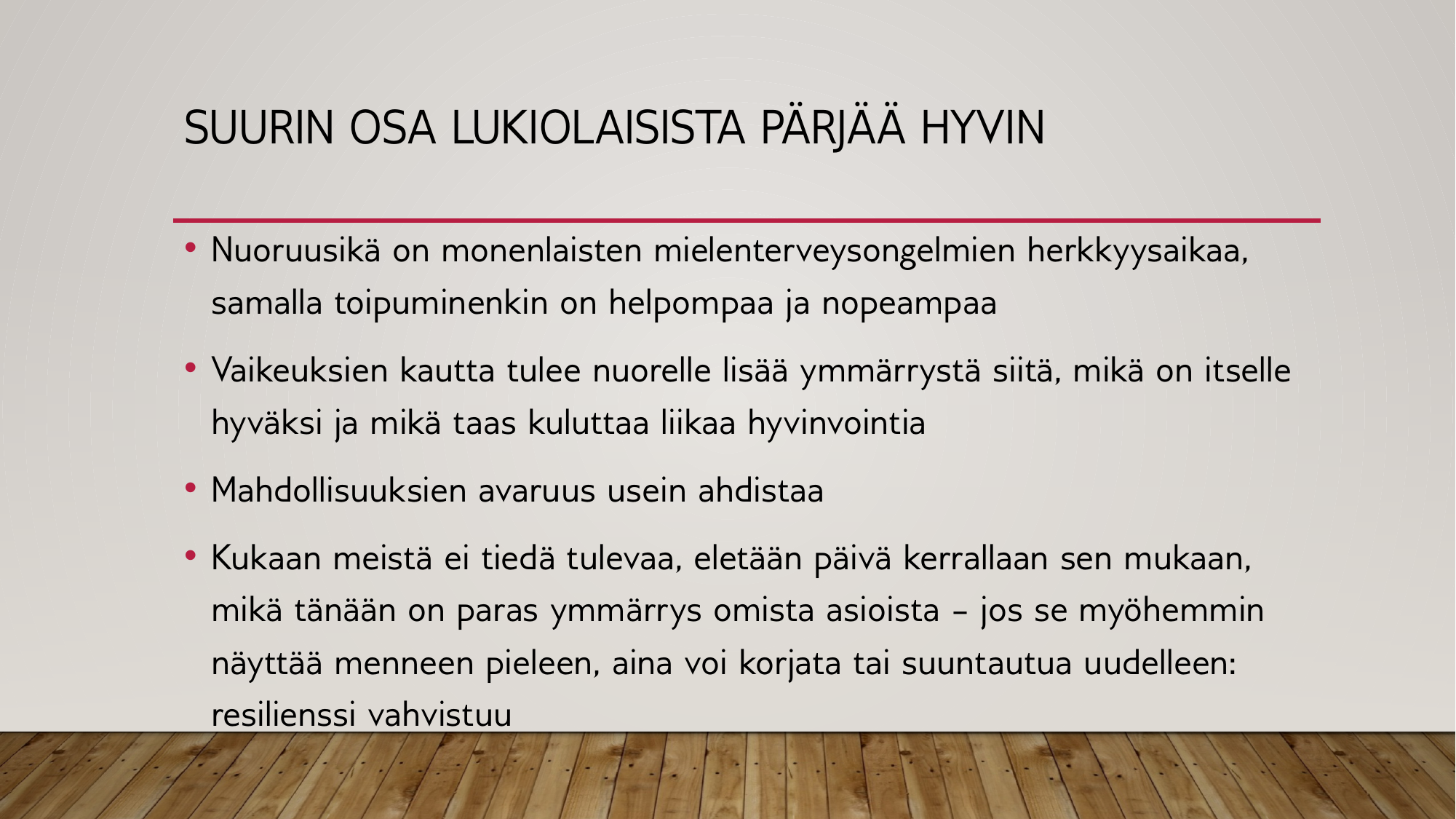

# Suurin osa lukiolaisista pärjää hyvin
Nuoruusikä on monenlaisten mielenterveysongelmien herkkyysaikaa, samalla toipuminenkin on helpompaa ja nopeampaa
Vaikeuksien kautta tulee nuorelle lisää ymmärrystä siitä, mikä on itselle hyväksi ja mikä taas kuluttaa liikaa hyvinvointia
Mahdollisuuksien avaruus usein ahdistaa
Kukaan meistä ei tiedä tulevaa, eletään päivä kerrallaan sen mukaan, mikä tänään on paras ymmärrys omista asioista – jos se myöhemmin näyttää menneen pieleen, aina voi korjata tai suuntautua uudelleen: resilienssi vahvistuu